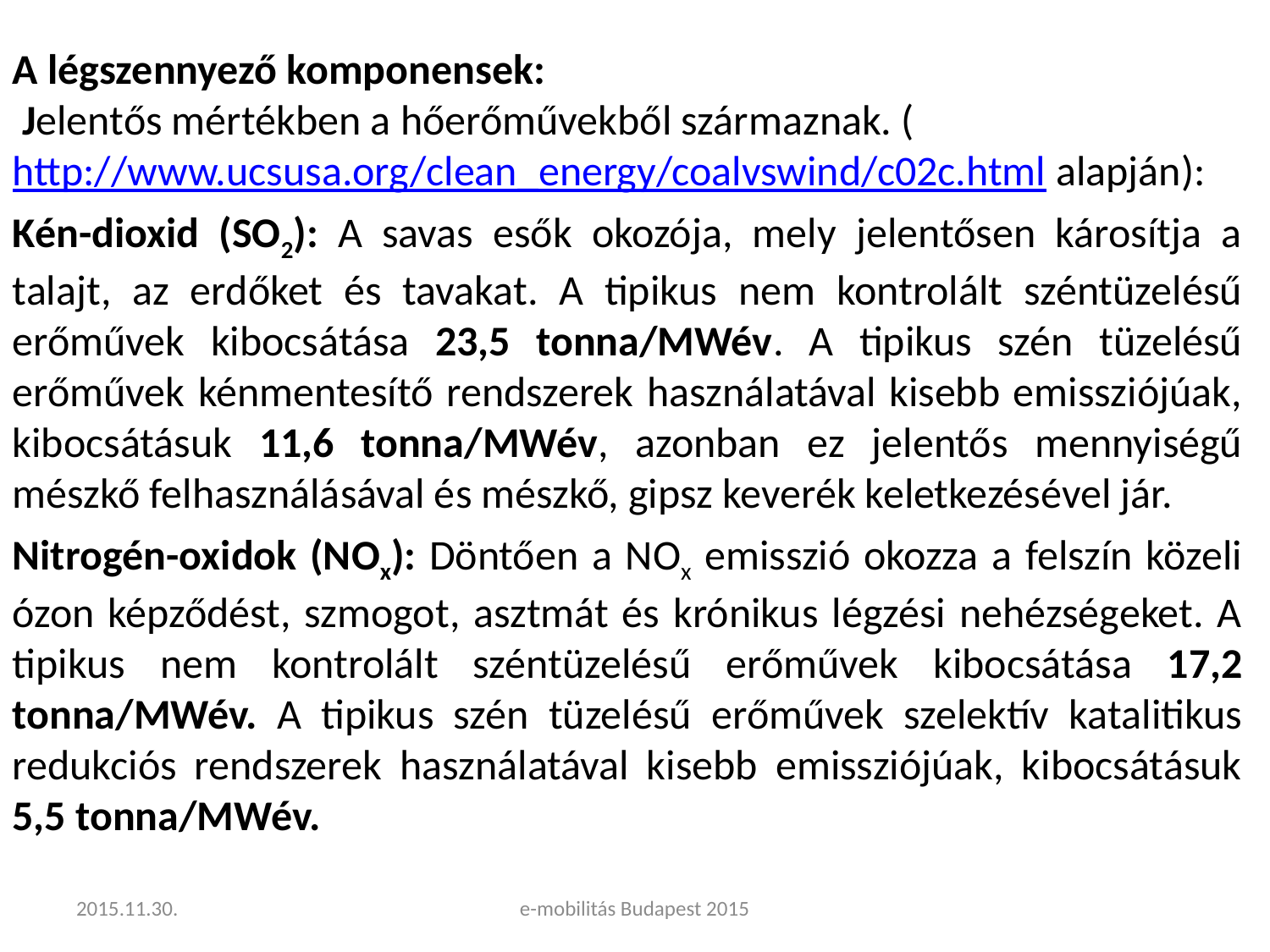

A légszennyező komponensek:
 Jelentős mértékben a hőerőművekből származnak. (http://www.ucsusa.org/clean_energy/coalvswind/c02c.html alapján):

Kén-dioxid (SO2): A savas esők okozója, mely jelentősen károsítja a talajt, az erdőket és tavakat. A tipikus nem kontrolált széntüzelésű erőművek kibocsátása 23,5 tonna/MWév. A tipikus szén tüzelésű erőművek kénmentesítő rendszerek használatával kisebb emissziójúak, kibocsátásuk 11,6 tonna/MWév, azonban ez jelentős mennyiségű mészkő felhasználásával és mészkő, gipsz keverék keletkezésével jár.

Nitrogén-oxidok (NOx): Döntően a NOx emisszió okozza a felszín közeli ózon képződést, szmogot, asztmát és krónikus légzési nehézségeket. A tipikus nem kontrolált széntüzelésű erőművek kibocsátása 17,2 tonna/MWév. A tipikus szén tüzelésű erőművek szelektív katalitikus redukciós rendszerek használatával kisebb emissziójúak, kibocsátásuk 5,5 tonna/MWév.
2015.11.30.
e-mobilitás Budapest 2015